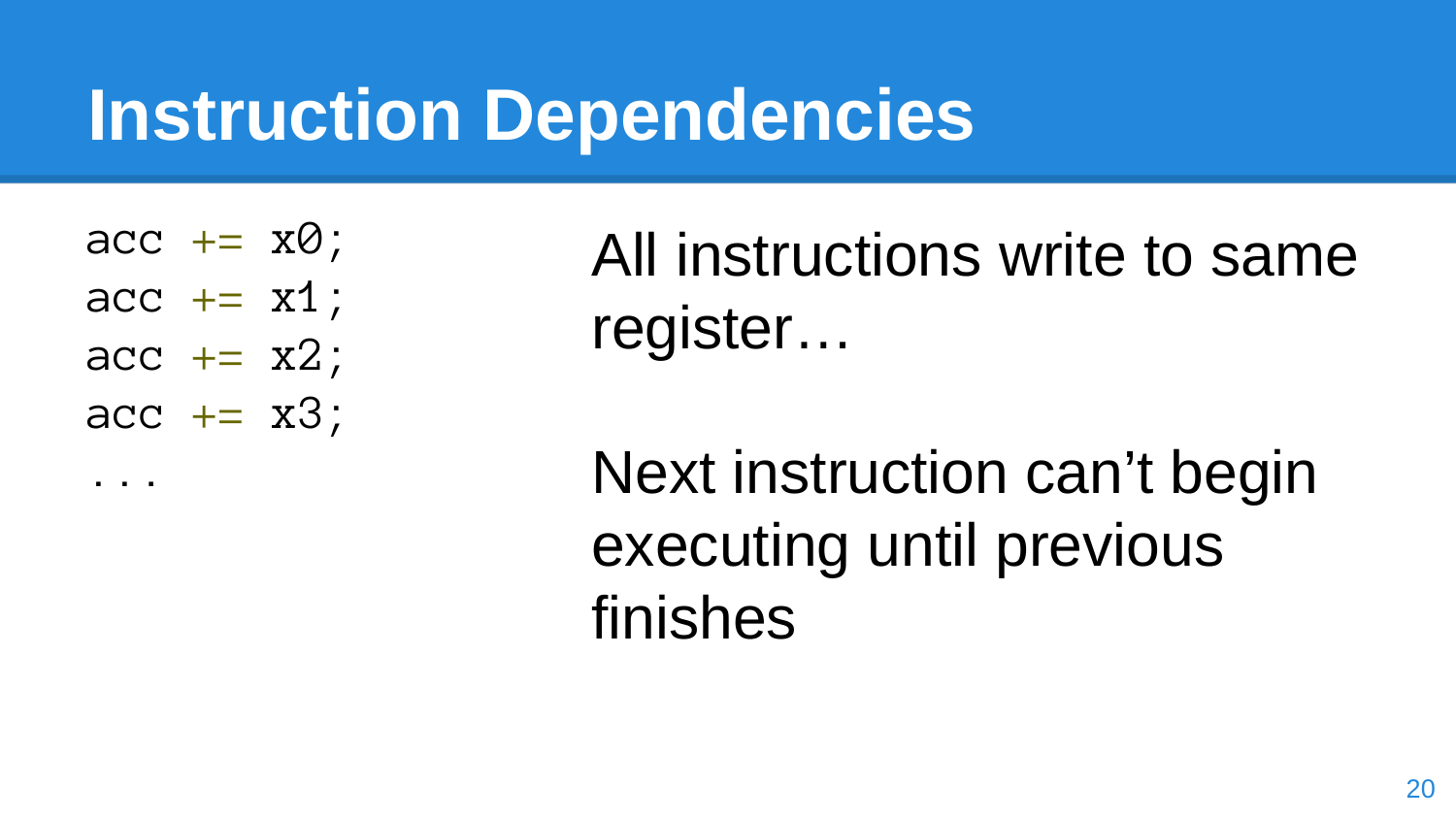

# Instruction Dependencies
acc += x0;
acc += x1;
acc += x2;
acc += x3;
...
All instructions write to same register…

Next instruction can’t begin executing until previous finishes
20